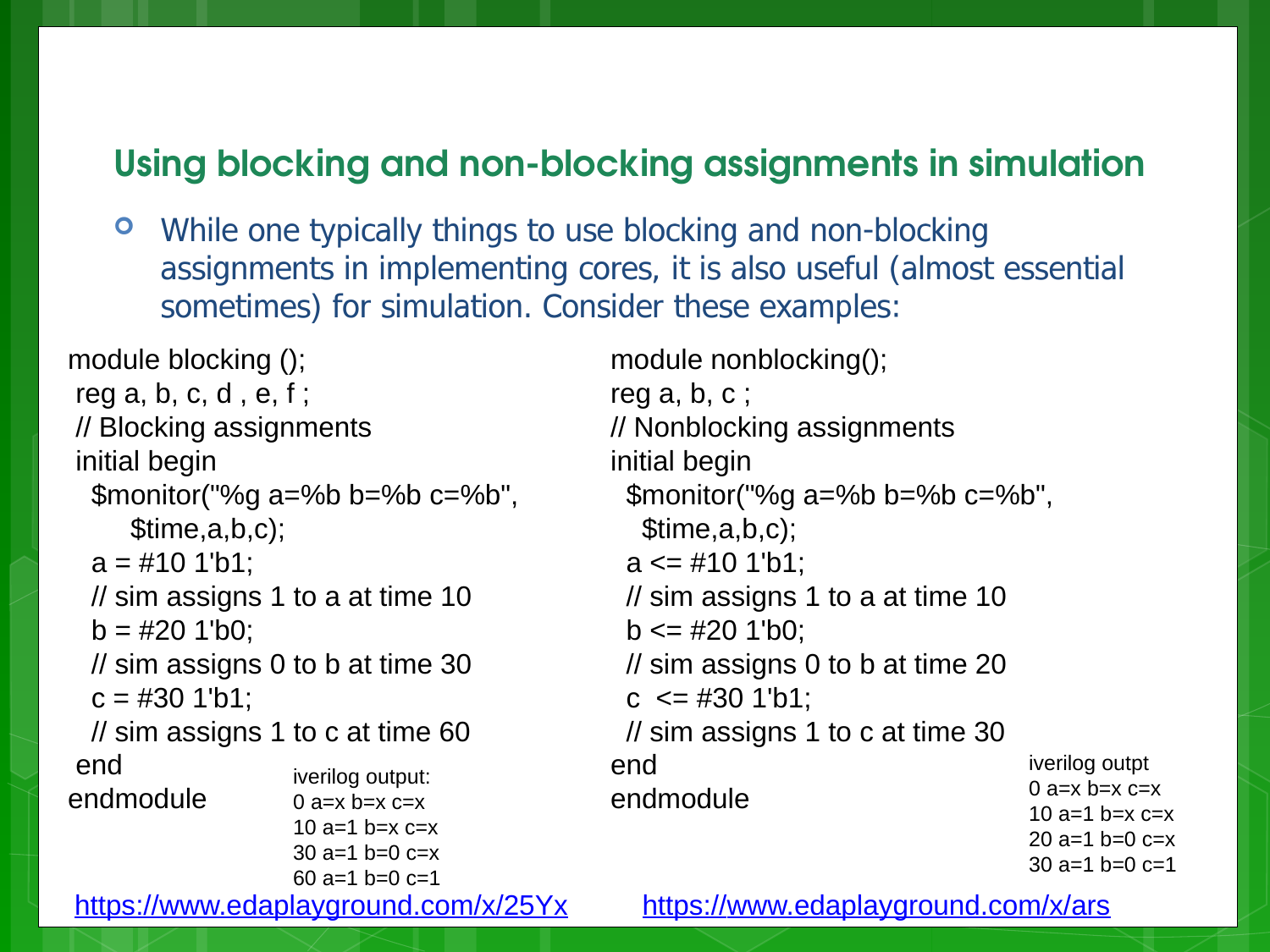

# Using blocking and non-blocking assignments in simulation
While one typically things to use blocking and non-blocking assignments in implementing cores, it is also useful (almost essential sometimes) for simulation. Consider these examples:
module blocking ();
 reg a, b, c, d , e, f ;
 // Blocking assignments
 initial begin
   $monitor("%g a=%b b=%b c=%b",
        $time,a,b,c);
   a = #10 1'b1;
   // sim assigns 1 to a at time 10
   b = #20 1'b0;
   // sim assigns 0 to b at time 30
   c = #30 1'b1;
   // sim assigns 1 to c at time 60
 end
endmodule
module nonblocking();
reg a, b, c ;
// Nonblocking assignments
initial begin
  $monitor("%g a=%b b=%b c=%b",
    $time,a,b,c);
  a <= #10 1'b1;
  // sim assigns 1 to a at time 10
  b <= #20 1'b0;
  // sim assigns 0 to b at time 20
  c  <= #30 1'b1;
  // sim assigns 1 to c at time 30
end
endmodule
iverilog outpt
0 a=x b=x c=x
10 a=1 b=x c=x
20 a=1 b=0 c=x
30 a=1 b=0 c=1
iverilog output:
0 a=x b=x c=x
10 a=1 b=x c=x
30 a=1 b=0 c=x
60 a=1 b=0 c=1
https://www.edaplayground.com/x/25Yx
https://www.edaplayground.com/x/ars